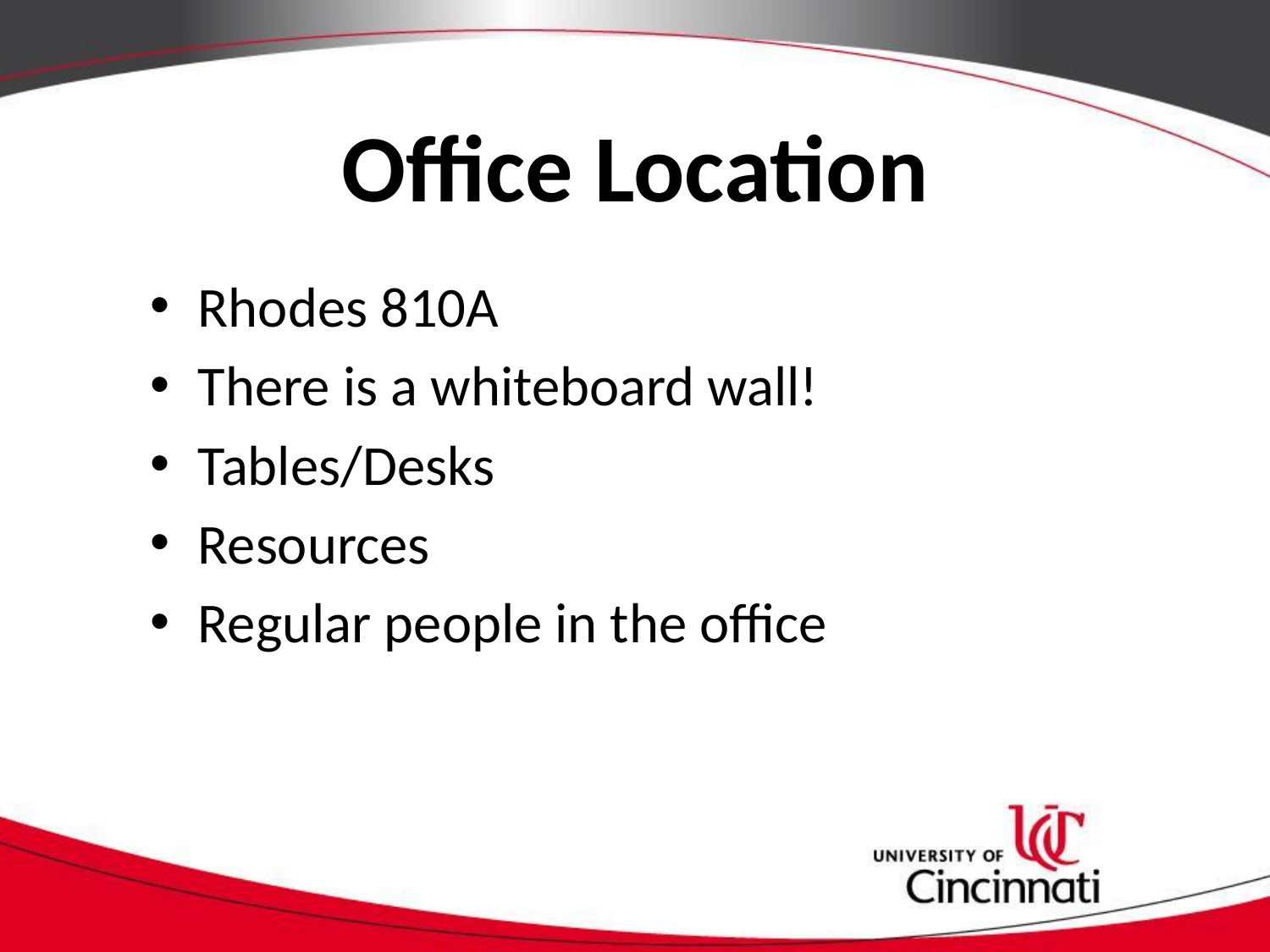

# Office Location
Rhodes 810A
There is a whiteboard wall!
Tables/Desks
Resources
Regular people in the office